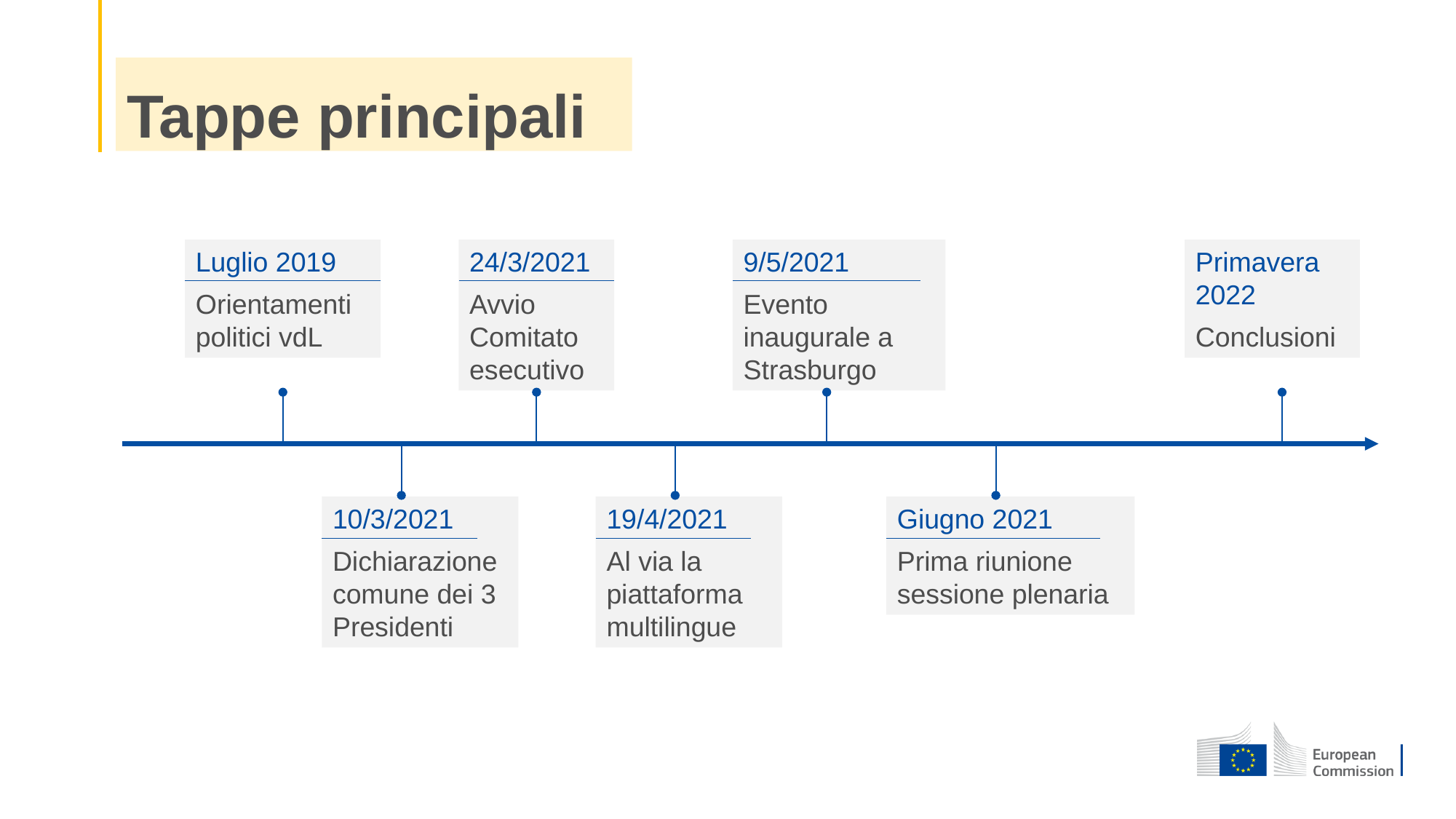

# Tappe principali
Luglio 2019
Orientamenti politici vdL
24/3/2021
Avvio Comitato esecutivo
9/5/2021
Evento inaugurale a Strasburgo
Primavera 2022
Conclusioni
10/3/2021
Dichiarazione comune dei 3  Presidenti
19/4/2021
Al via la piattaforma multilingue
Giugno 2021
Prima riunione
sessione plenaria